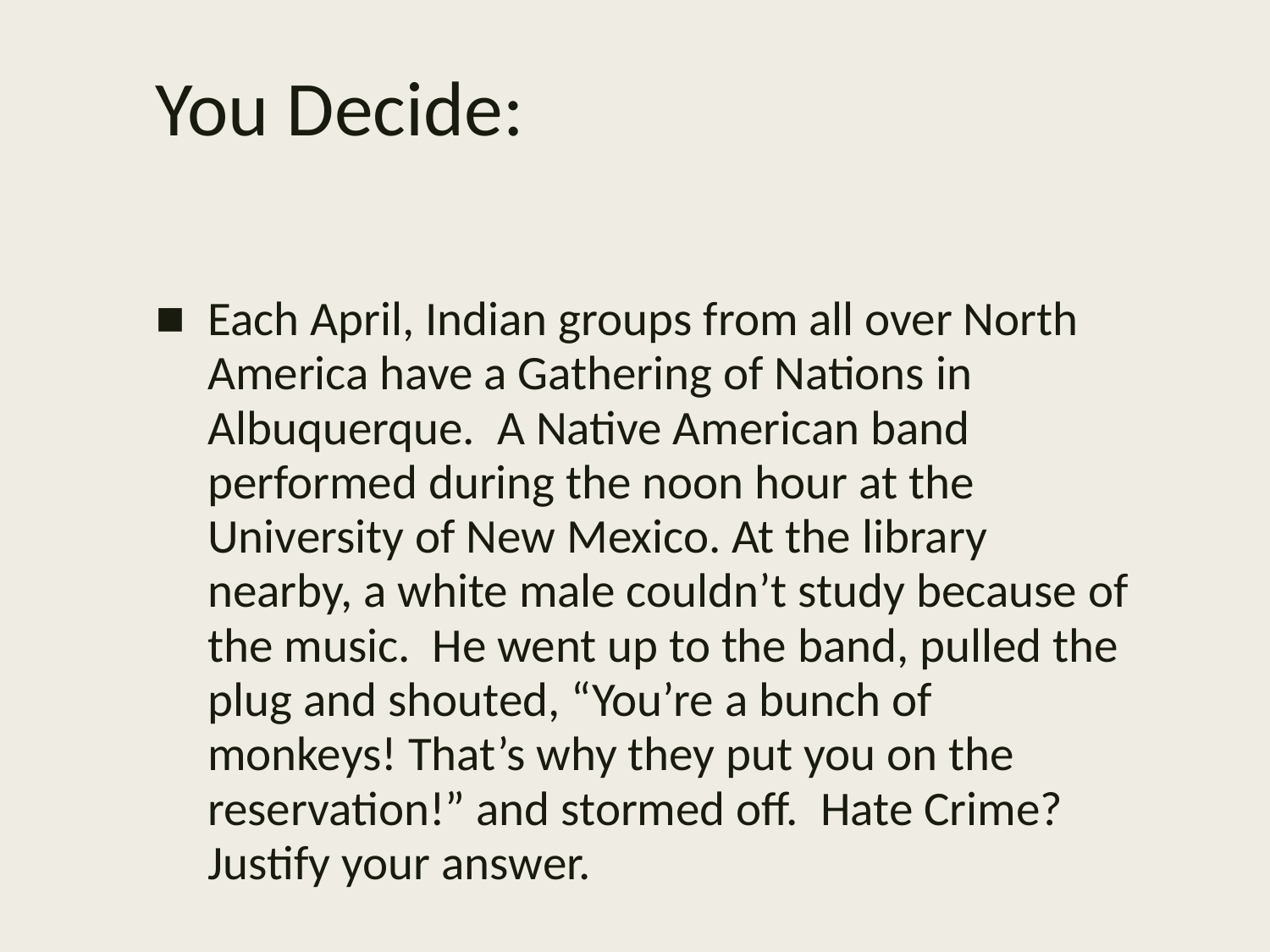

# You Decide:
Each April, Indian groups from all over North America have a Gathering of Nations in Albuquerque.  A Native American band performed during the noon hour at the University of New Mexico. At the library nearby, a white male couldn’t study because of the music.  He went up to the band, pulled the plug and shouted, “You’re a bunch of monkeys! That’s why they put you on the reservation!” and stormed off.  Hate Crime? Justify your answer.